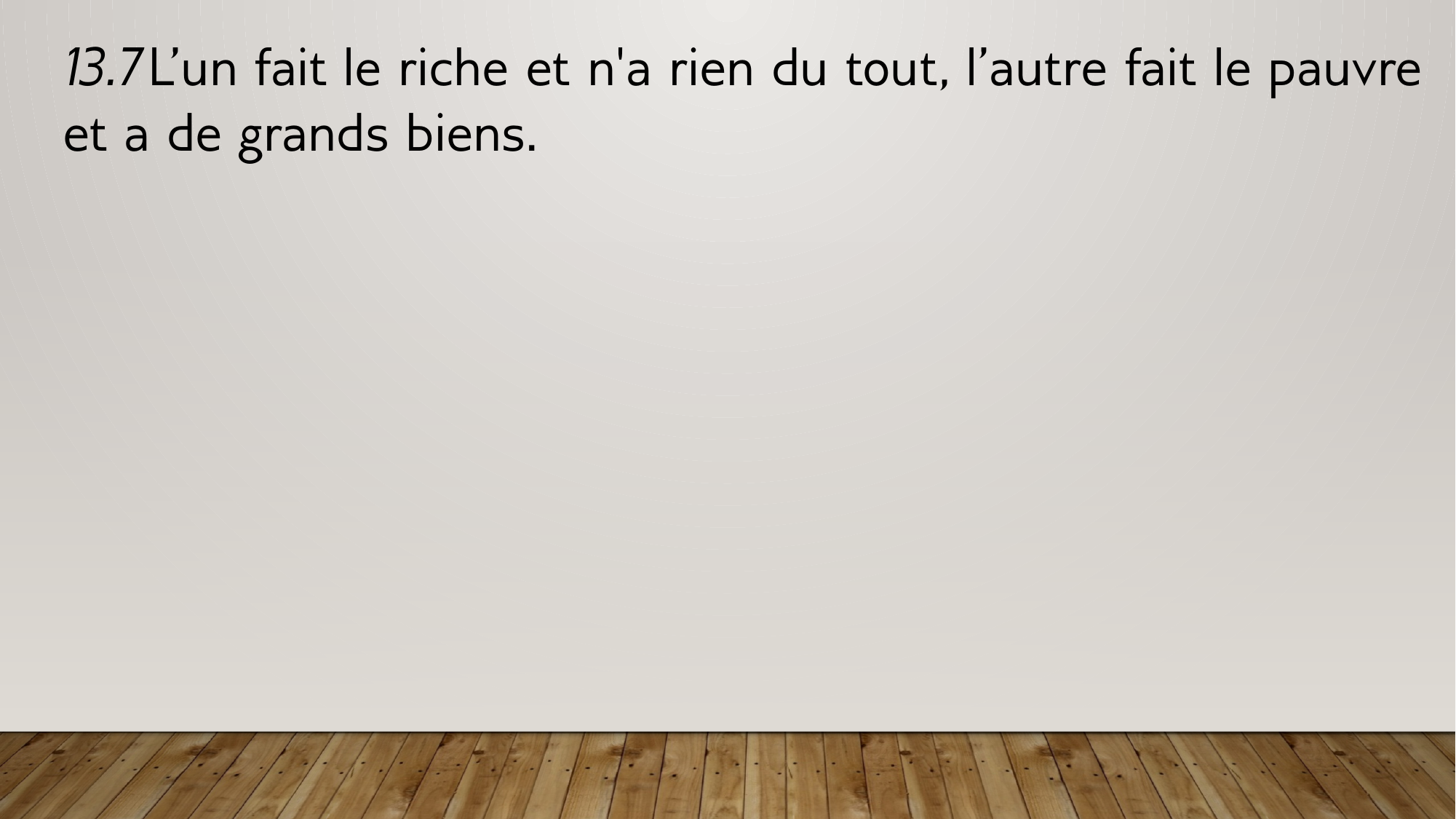

13.7 L’un fait le riche et n'a rien du tout, l’autre fait le pauvre et a de grands biens.